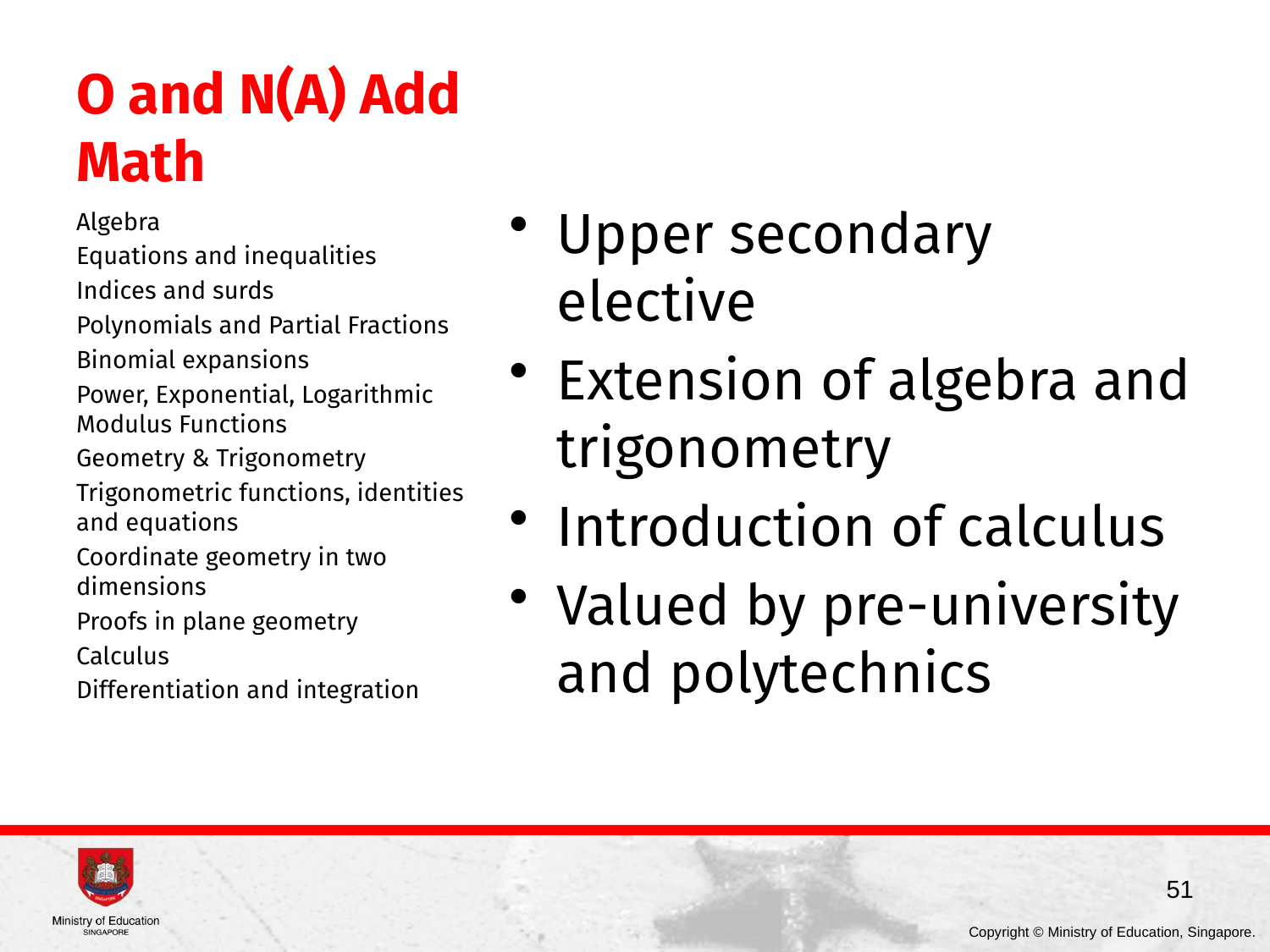

# O and N(A) Add Math
Upper secondary elective
Extension of algebra and trigonometry
Introduction of calculus
Valued by pre-university and polytechnics

Algebra
Equations and inequalities
Indices and surds
Polynomials and Partial Fractions
Binomial expansions
Power, Exponential, Logarithmic     Modulus Functions
Geometry & Trigonometry
Trigonometric functions, identities and equations
Coordinate geometry in two dimensions
Proofs in plane geometry
Calculus
Differentiation and integration

51